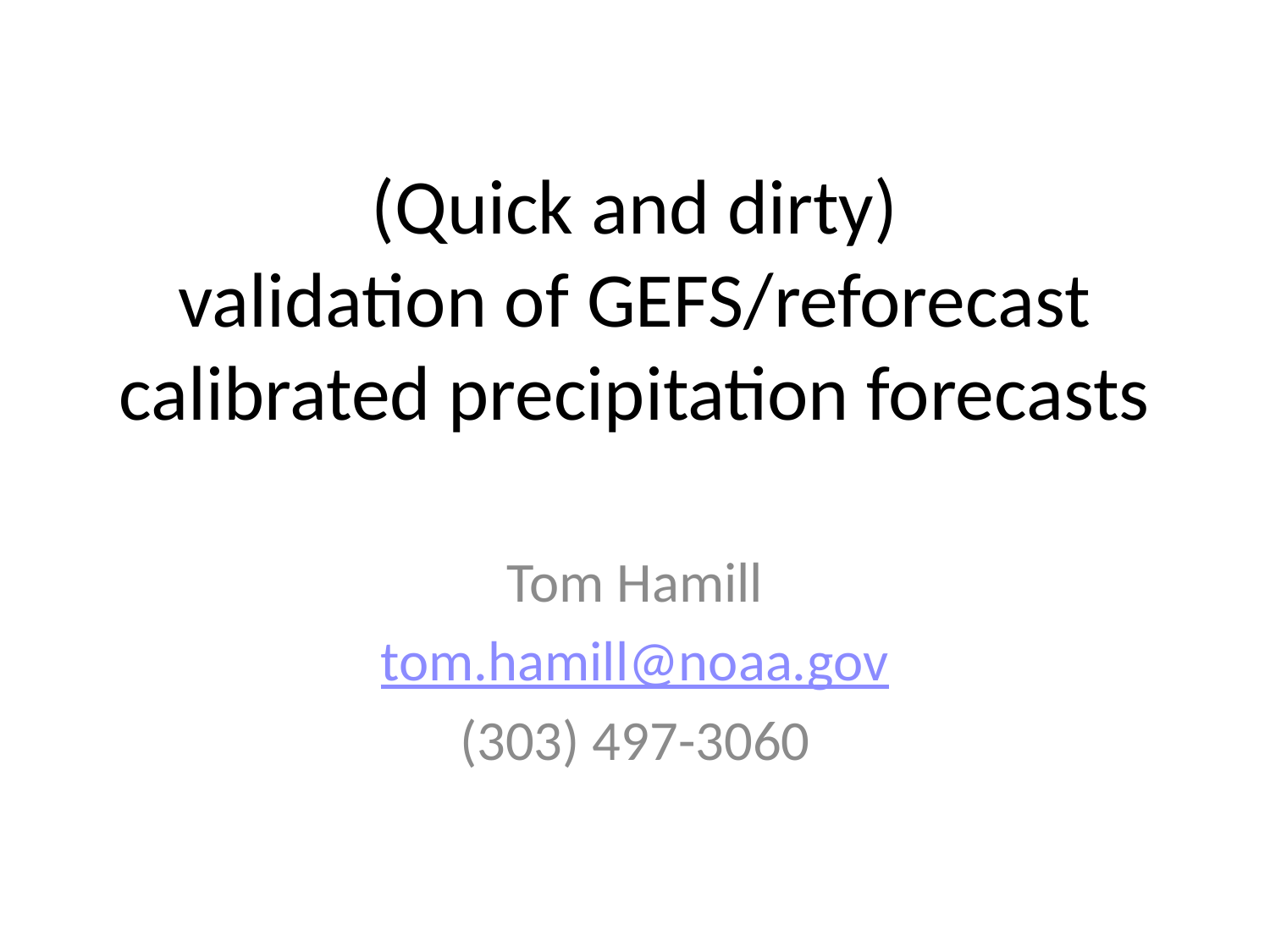

# (Quick and dirty) validation of GEFS/reforecast calibrated precipitation forecasts
Tom Hamill
tom.hamill@noaa.gov
(303) 497-3060